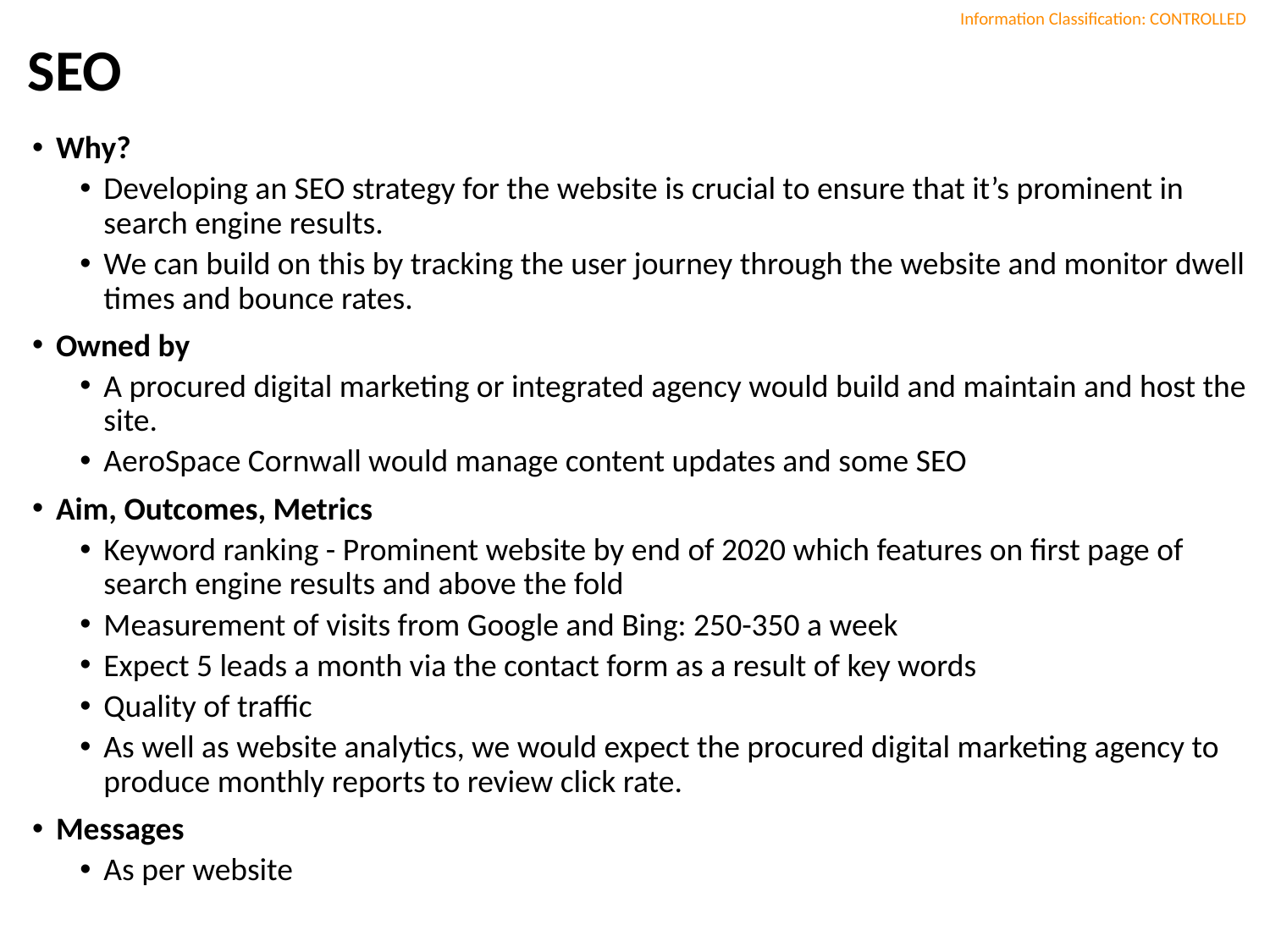

# SEO
Why?
Developing an SEO strategy for the website is crucial to ensure that it’s prominent in search engine results.
We can build on this by tracking the user journey through the website and monitor dwell times and bounce rates.
Owned by
A procured digital marketing or integrated agency would build and maintain and host the site.
AeroSpace Cornwall would manage content updates and some SEO
Aim, Outcomes, Metrics
Keyword ranking - Prominent website by end of 2020 which features on first page of search engine results and above the fold
Measurement of visits from Google and Bing: 250-350 a week
Expect 5 leads a month via the contact form as a result of key words
Quality of traffic
As well as website analytics, we would expect the procured digital marketing agency to produce monthly reports to review click rate.
Messages
As per website